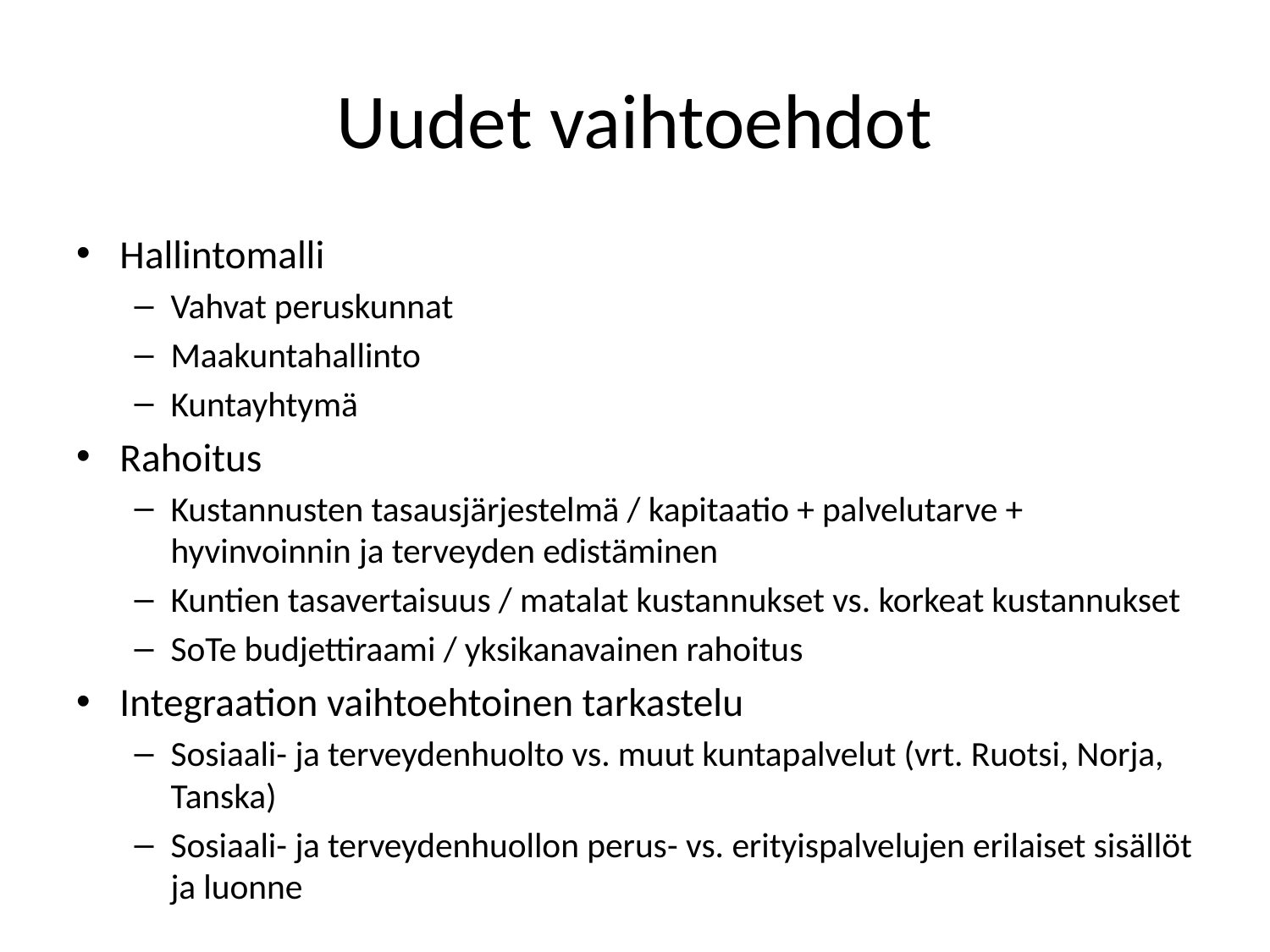

# Uudet vaihtoehdot
Hallintomalli
Vahvat peruskunnat
Maakuntahallinto
Kuntayhtymä
Rahoitus
Kustannusten tasausjärjestelmä / kapitaatio + palvelutarve + hyvinvoinnin ja terveyden edistäminen
Kuntien tasavertaisuus / matalat kustannukset vs. korkeat kustannukset
SoTe budjettiraami / yksikanavainen rahoitus
Integraation vaihtoehtoinen tarkastelu
Sosiaali- ja terveydenhuolto vs. muut kuntapalvelut (vrt. Ruotsi, Norja, Tanska)
Sosiaali- ja terveydenhuollon perus- vs. erityispalvelujen erilaiset sisällöt ja luonne